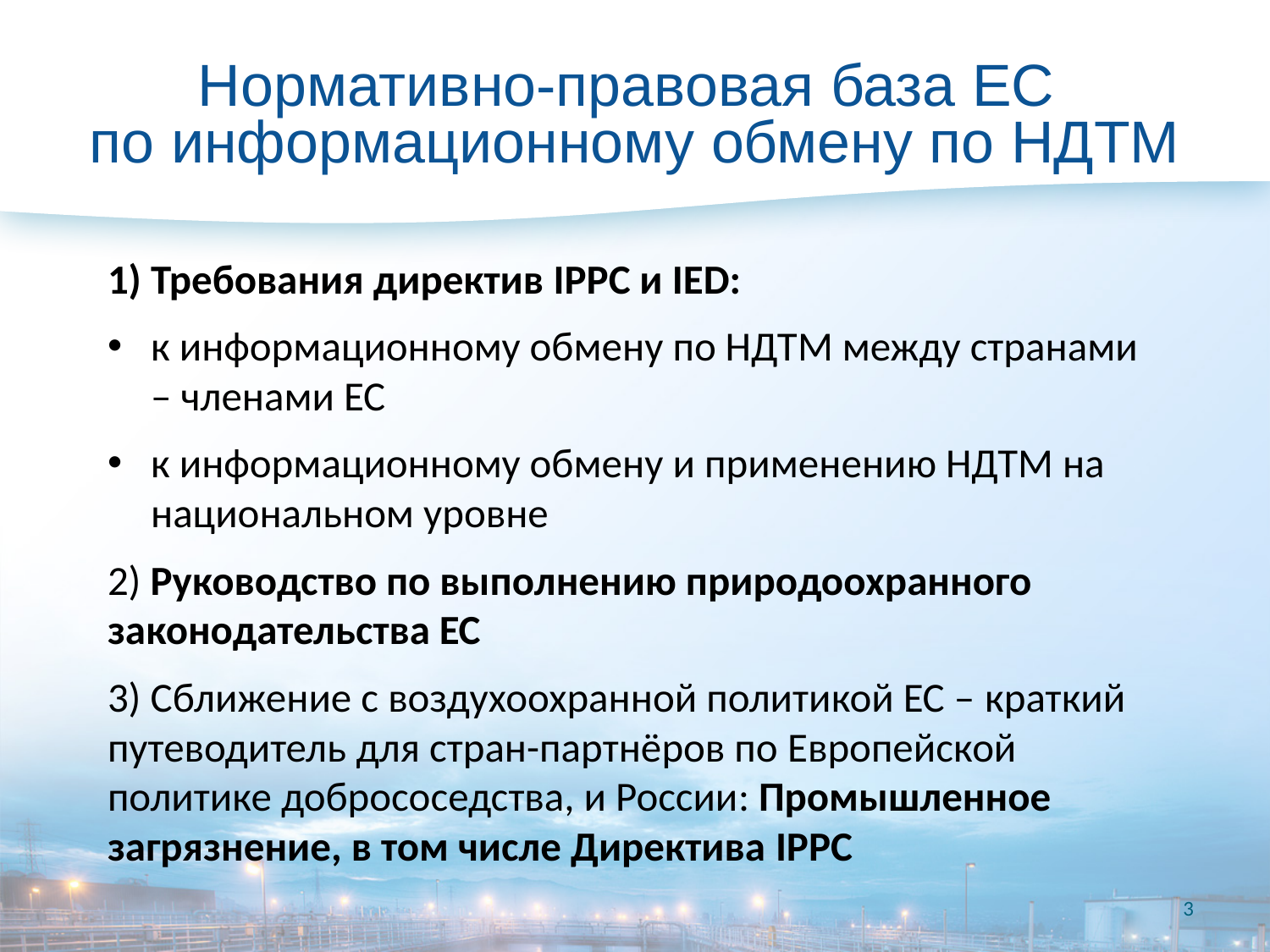

# Нормативно-правовая база ЕС по информационному обмену по НДТМ
1) Требования директив IPPC и IED:
к информационному обмену по НДТМ между странами – членами ЕС
к информационному обмену и применению НДТМ на национальном уровне
2) Руководство по выполнению природоохранного законодательства ЕС
3) Сближение с воздухоохранной политикой ЕС – краткий путеводитель для стран-партнёров по Европейской политике добрососедства, и России: Промышленное загрязнение, в том числе Директива IPPC

3